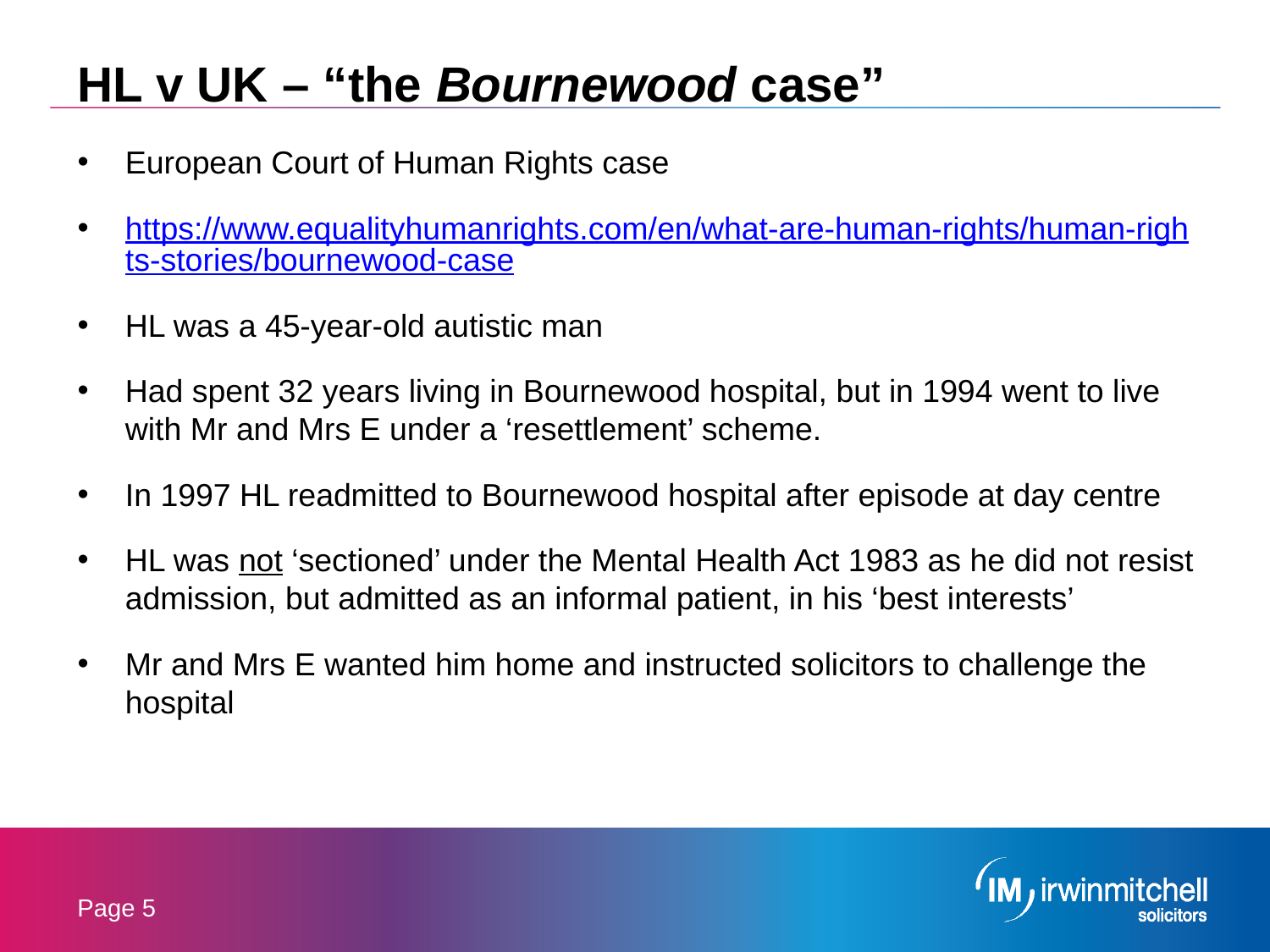

# HL v UK – “the Bournewood case”
European Court of Human Rights case
https://www.equalityhumanrights.com/en/what-are-human-rights/human-rights-stories/bournewood-case
HL was a 45-year-old autistic man
Had spent 32 years living in Bournewood hospital, but in 1994 went to live with Mr and Mrs E under a ‘resettlement’ scheme.
In 1997 HL readmitted to Bournewood hospital after episode at day centre
HL was not ‘sectioned’ under the Mental Health Act 1983 as he did not resist admission, but admitted as an informal patient, in his ‘best interests’
Mr and Mrs E wanted him home and instructed solicitors to challenge the hospital